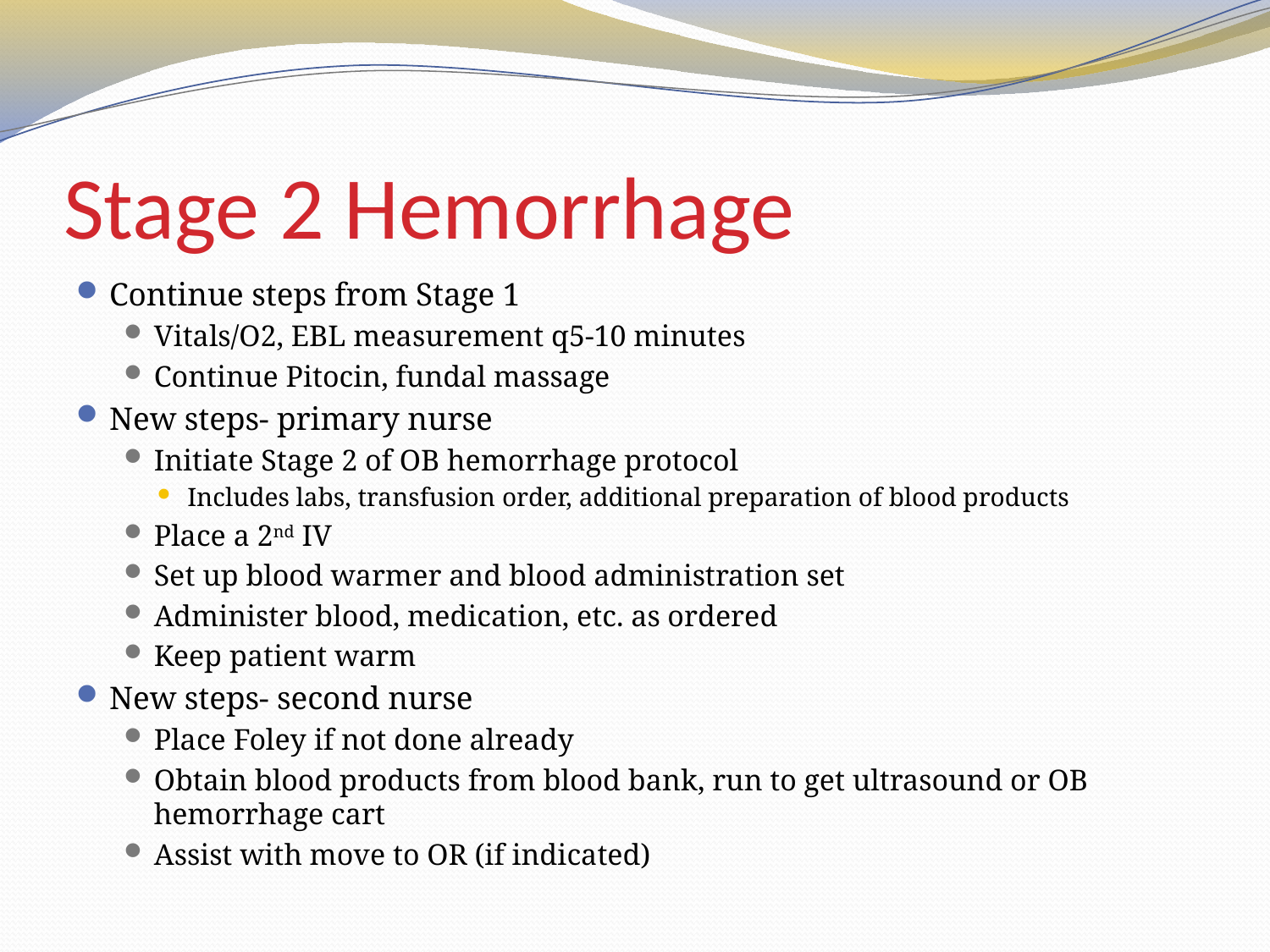

# Stage 2 Hemorrhage
Continue steps from Stage 1
Vitals/O2, EBL measurement q5-10 minutes
Continue Pitocin, fundal massage
New steps- primary nurse
Initiate Stage 2 of OB hemorrhage protocol
Includes labs, transfusion order, additional preparation of blood products
Place a 2nd IV
Set up blood warmer and blood administration set
Administer blood, medication, etc. as ordered
Keep patient warm
New steps- second nurse
Place Foley if not done already
Obtain blood products from blood bank, run to get ultrasound or OB hemorrhage cart
Assist with move to OR (if indicated)